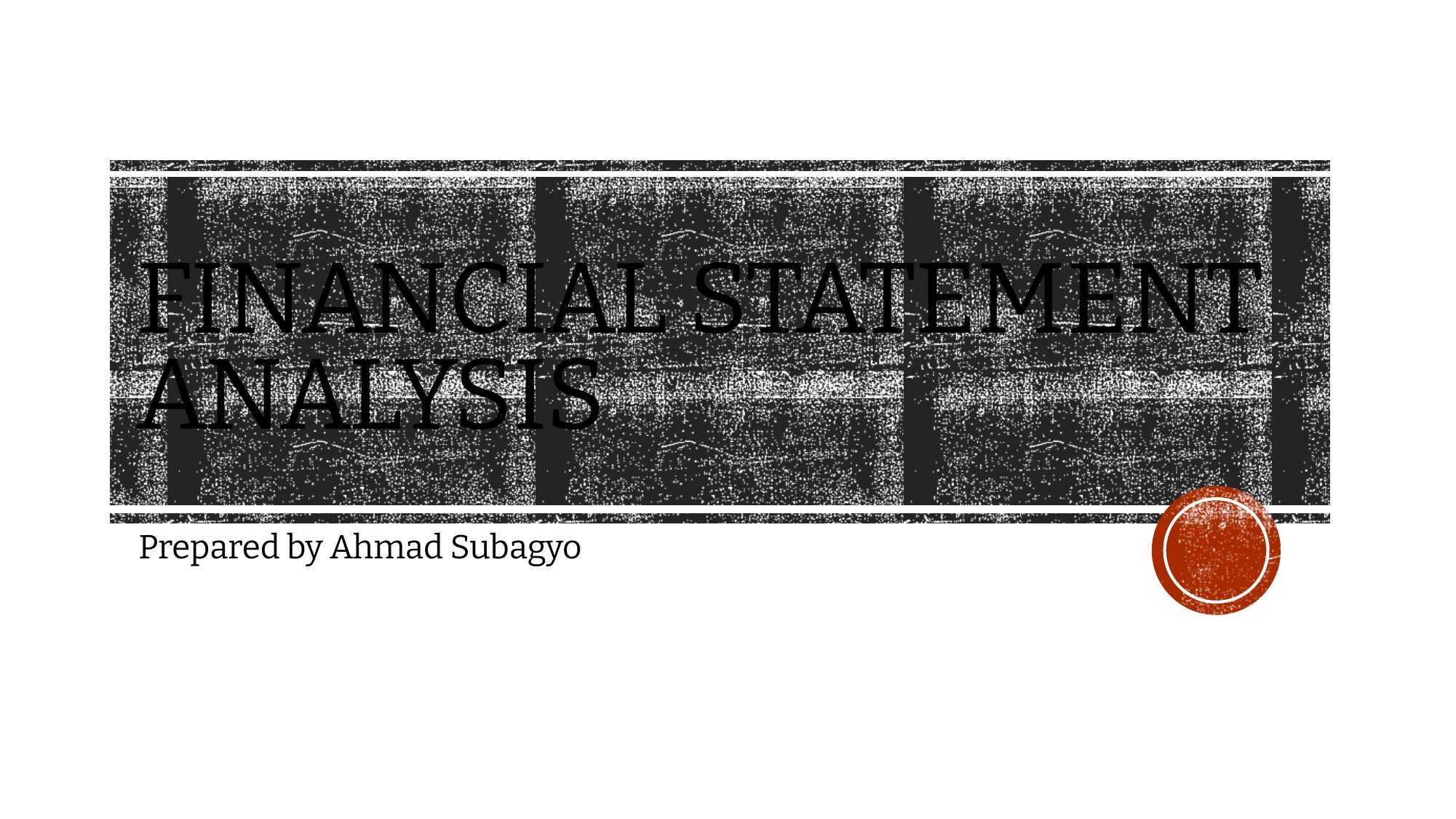

# FINANCIAL STATEMENT ANALYSIS
Prepared by Ahmad Subagyo